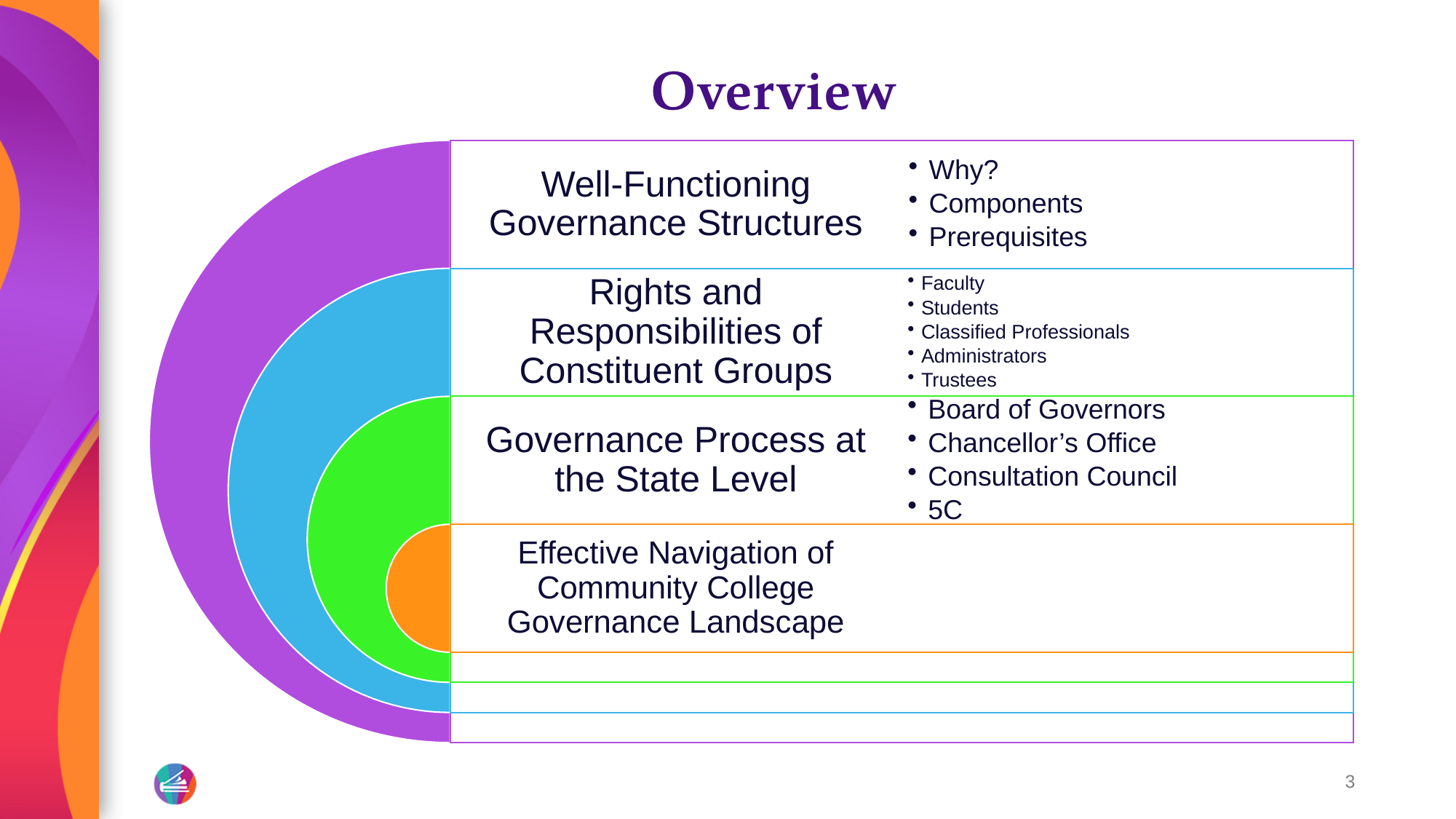

# Overview
Well-Functioning Governance Structures
Rights and Responsibilities of Constituent Groups
Governance Process at the State Level
Effective Navigation of Community College Governance Landscape
Why?
Components
Prerequisites
Faculty
Students
Classified Professionals
Administrators
Trustees
Board of Governors
Chancellor’s Office
Consultation Council
5C
3